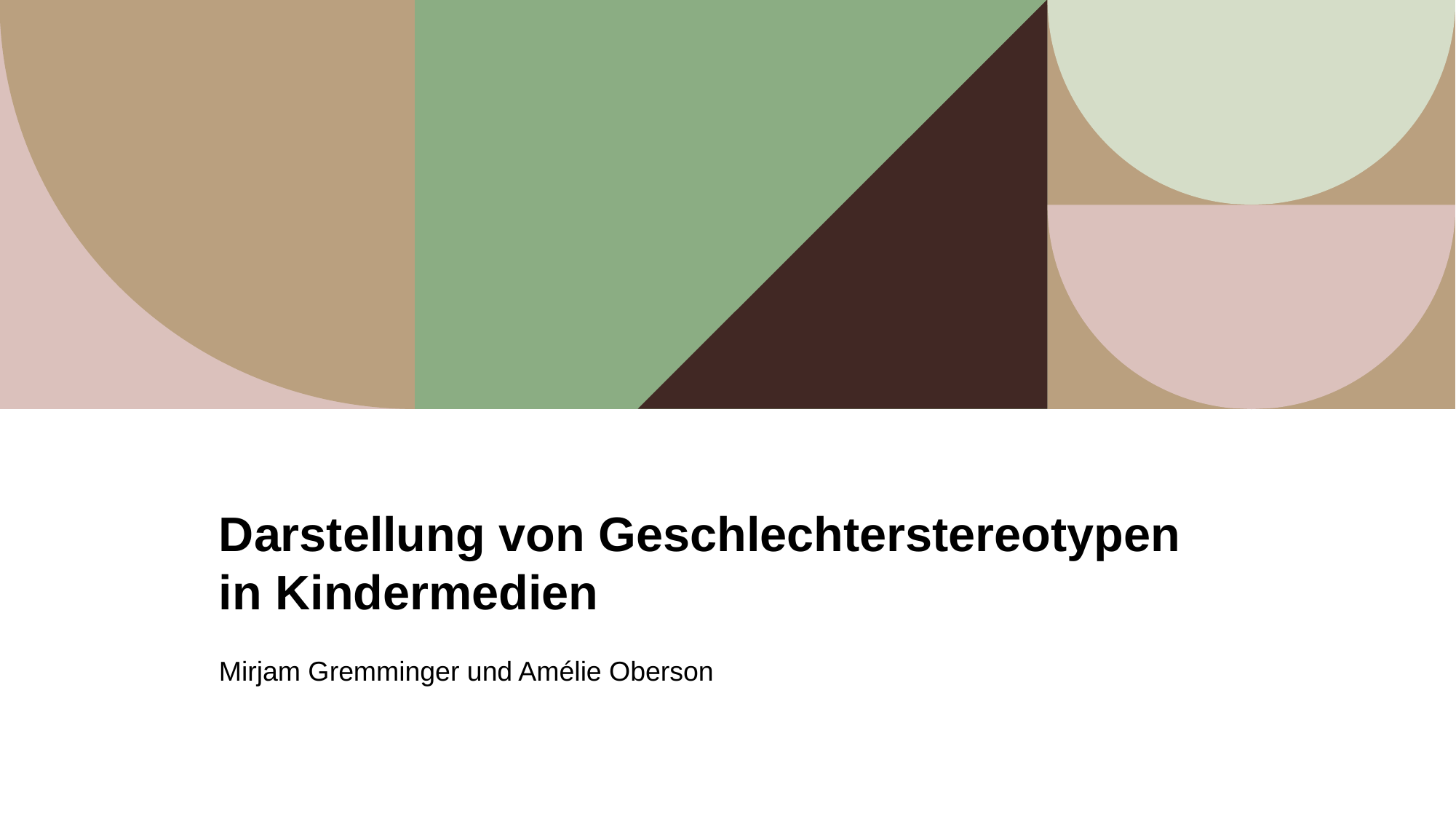

# Darstellung von Geschlechterstereotypen in Kindermedien
Mirjam Gremminger und Amélie Oberson